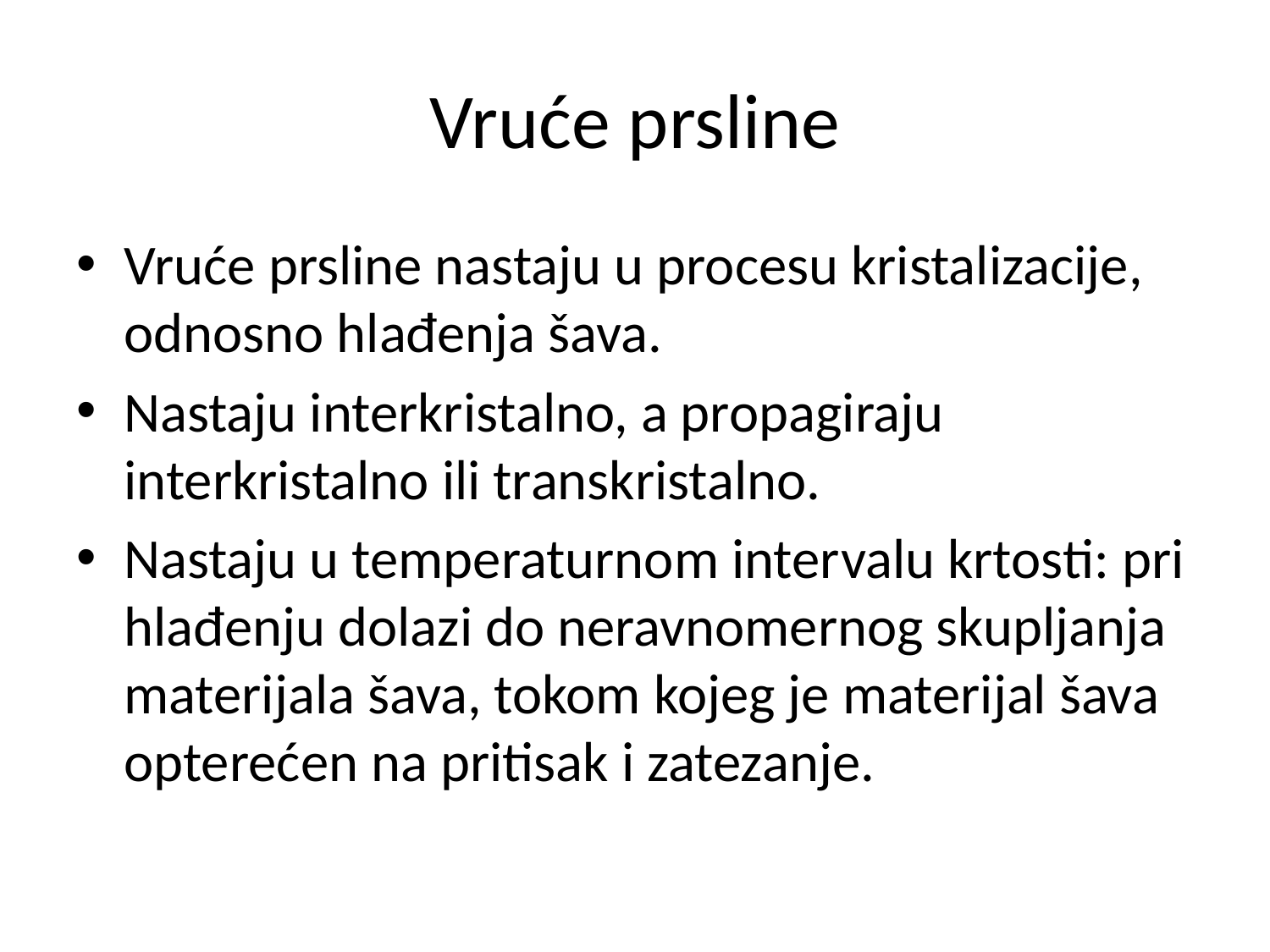

# Vruće prsline
Vruće prsline nastaju u procesu kristalizacije, odnosno hlađenja šava.
Nastaju interkristalno, a propagiraju interkristalno ili transkristalno.
Nastaju u temperaturnom intervalu krtosti: pri hlađenju dolazi do neravnomernog skupljanja materijala šava, tokom kojeg je materijal šava opterećen na pritisak i zatezanje.